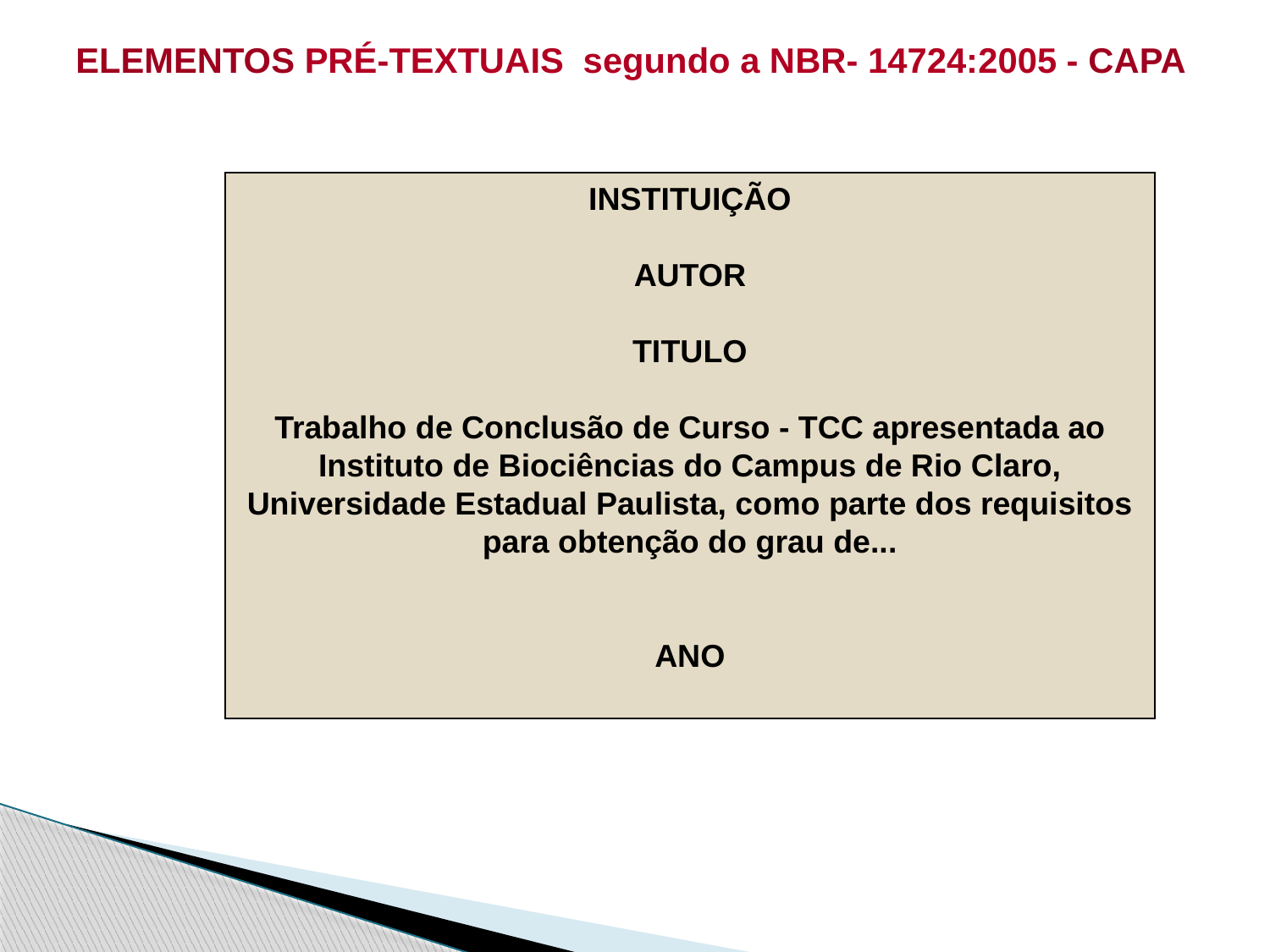

ELEMENTOS PRÉ-TEXTUAIS  segundo a NBR- 14724:2005 - CAPA
INSTITUIÇÃO
AUTOR

TITULO
Trabalho de Conclusão de Curso - TCC apresentada ao Instituto de Biociências do Campus de Rio Claro, Universidade Estadual Paulista, como parte dos requisitos para obtenção do grau de...

ANO